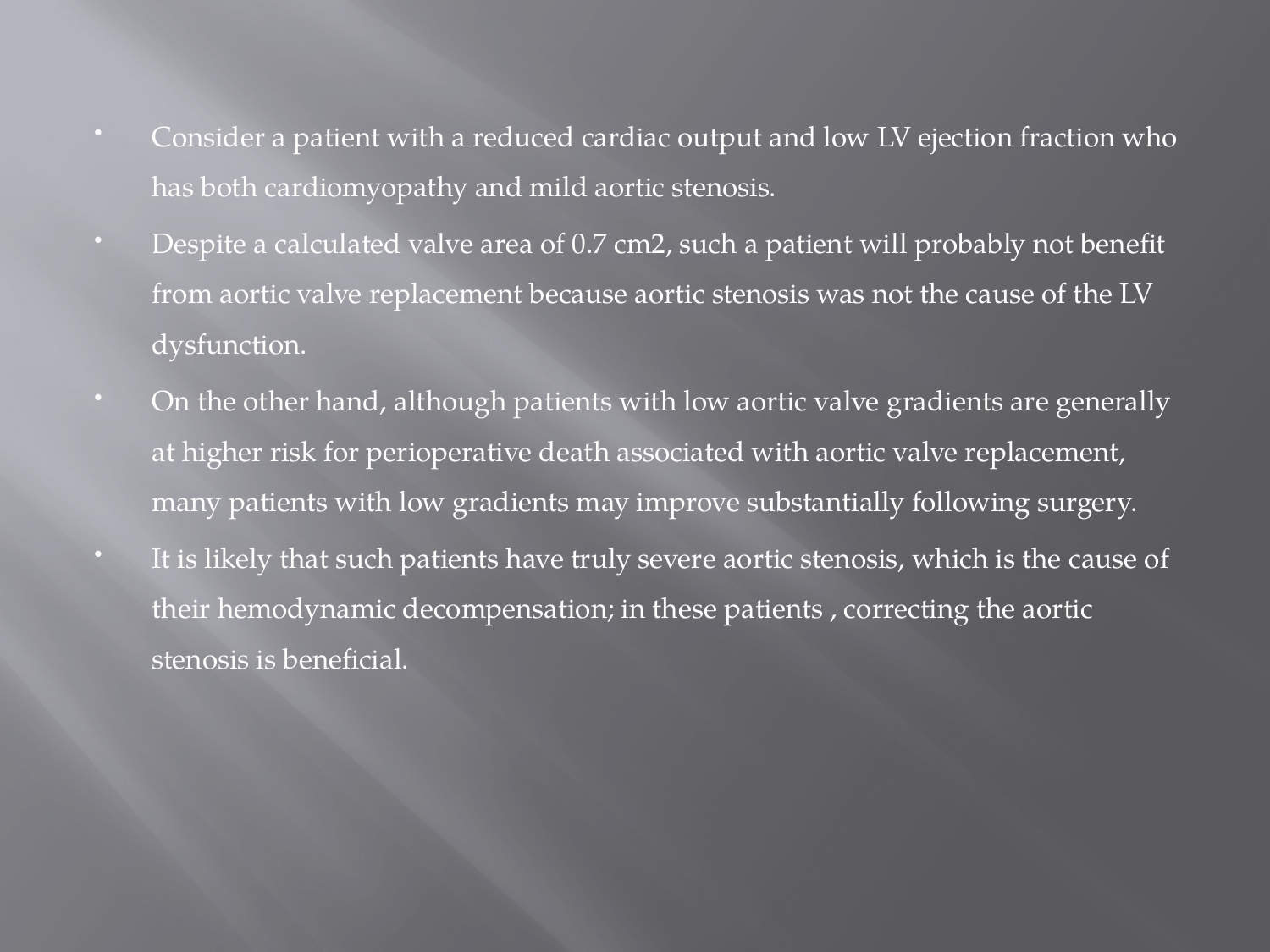

#
Consider a patient with a reduced cardiac output and low LV ejection fraction who has both cardiomyopathy and mild aortic stenosis.
Despite a calculated valve area of 0.7 cm2, such a patient will probably not benefit from aortic valve replacement because aortic stenosis was not the cause of the LV dysfunction.
On the other hand, although patients with low aortic valve gradients are generally at higher risk for perioperative death associated with aortic valve replacement, many patients with low gradients may improve substantially following surgery.
It is likely that such patients have truly severe aortic stenosis, which is the cause of their hemodynamic decompensation; in these patients , correcting the aortic stenosis is beneficial.